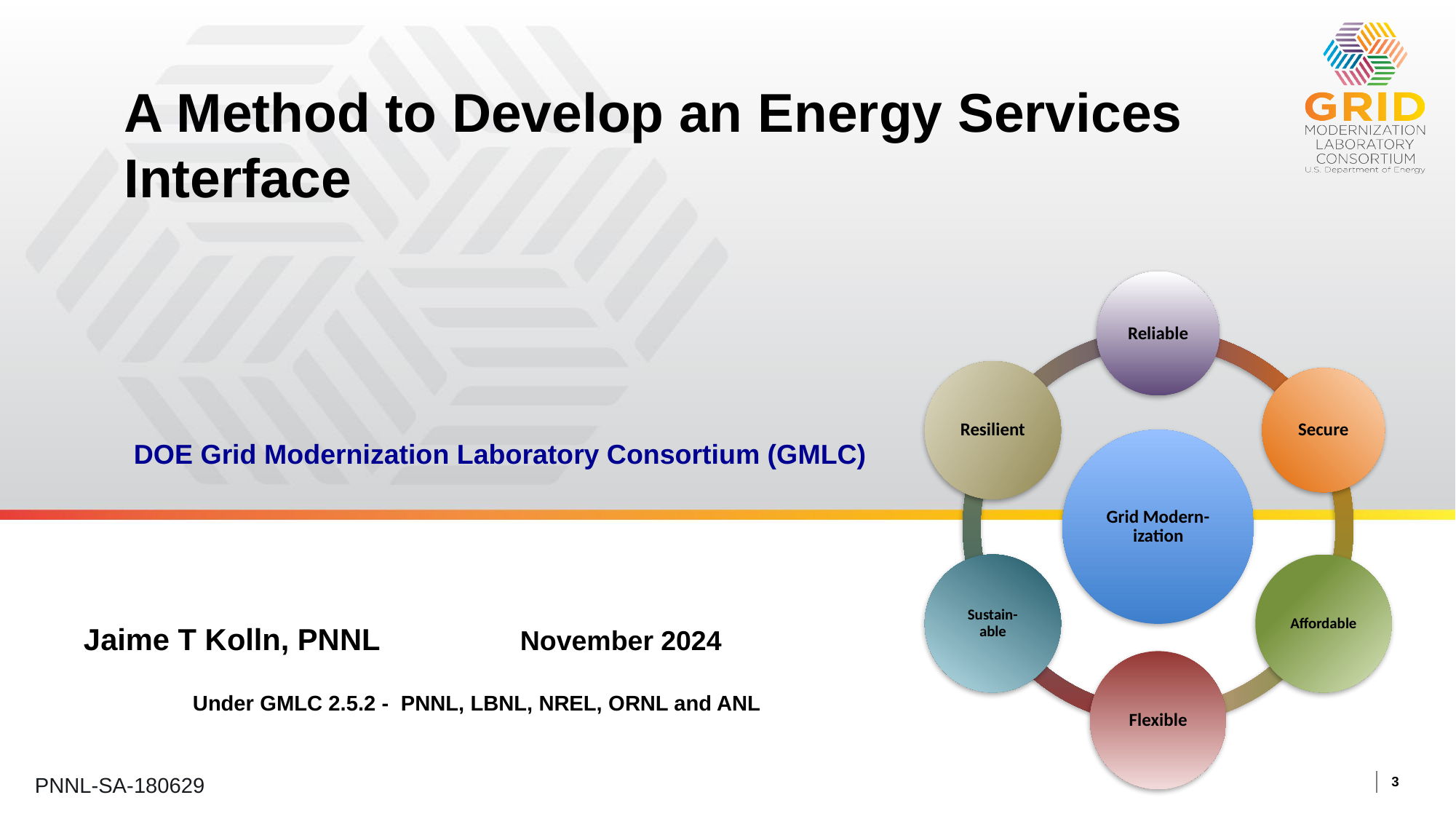

# A Method to Develop an Energy Services Interface

Reliable

Resilient
Secure

Grid Modern-
ization

Sustain-
able
Affordable

Flexible

DOE Grid Modernization Laboratory Consortium (GMLC)
Jaime T Kolln, PNNL		November 2024

	Under GMLC 2.5.2 -  PNNL, LBNL, NREL, ORNL and ANL

PNNL-SA-180629